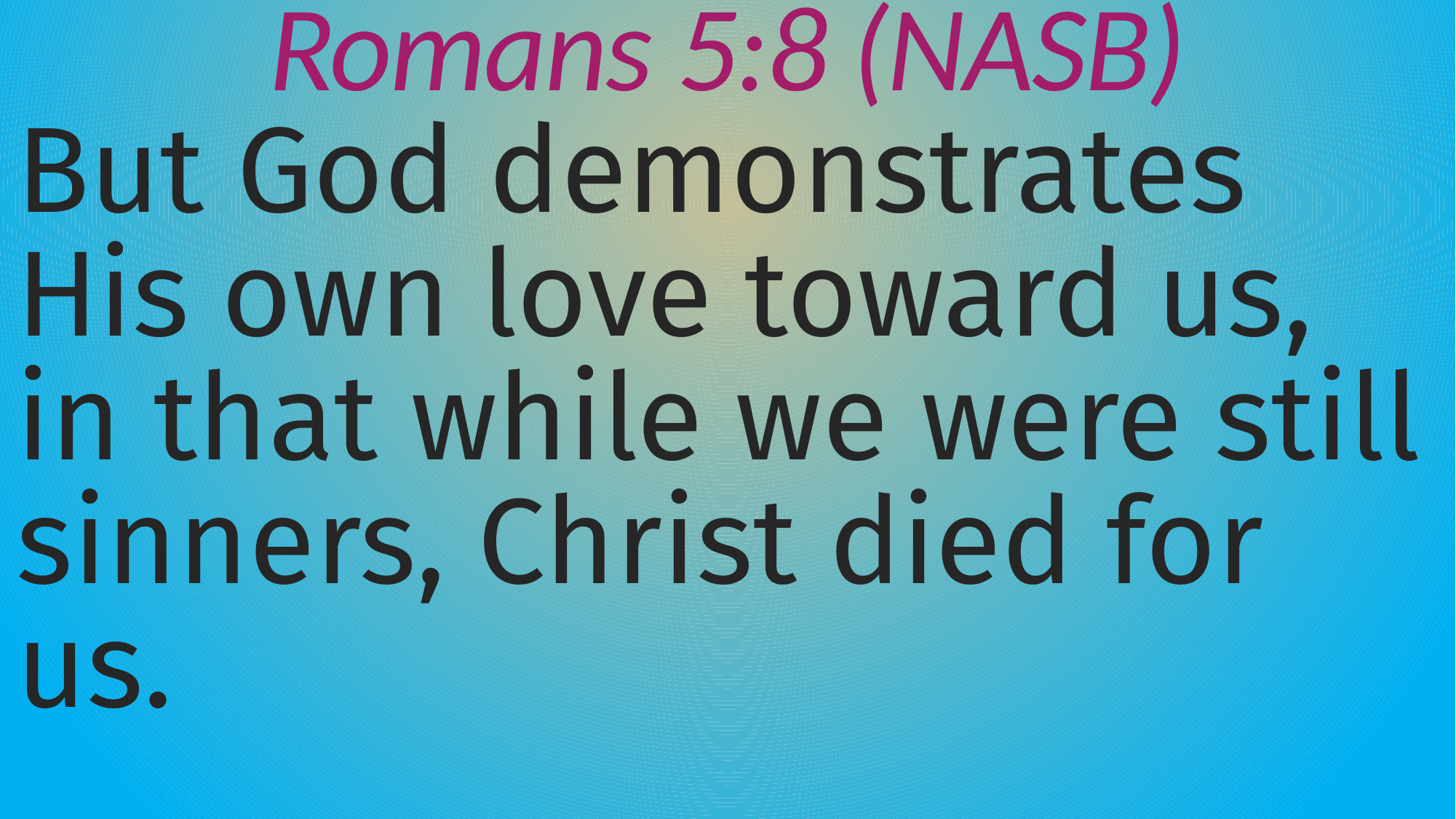

# Romans 5:8 (NASB)
But God demonstrates His own love toward us, in that while we were still sinners, Christ died for us.